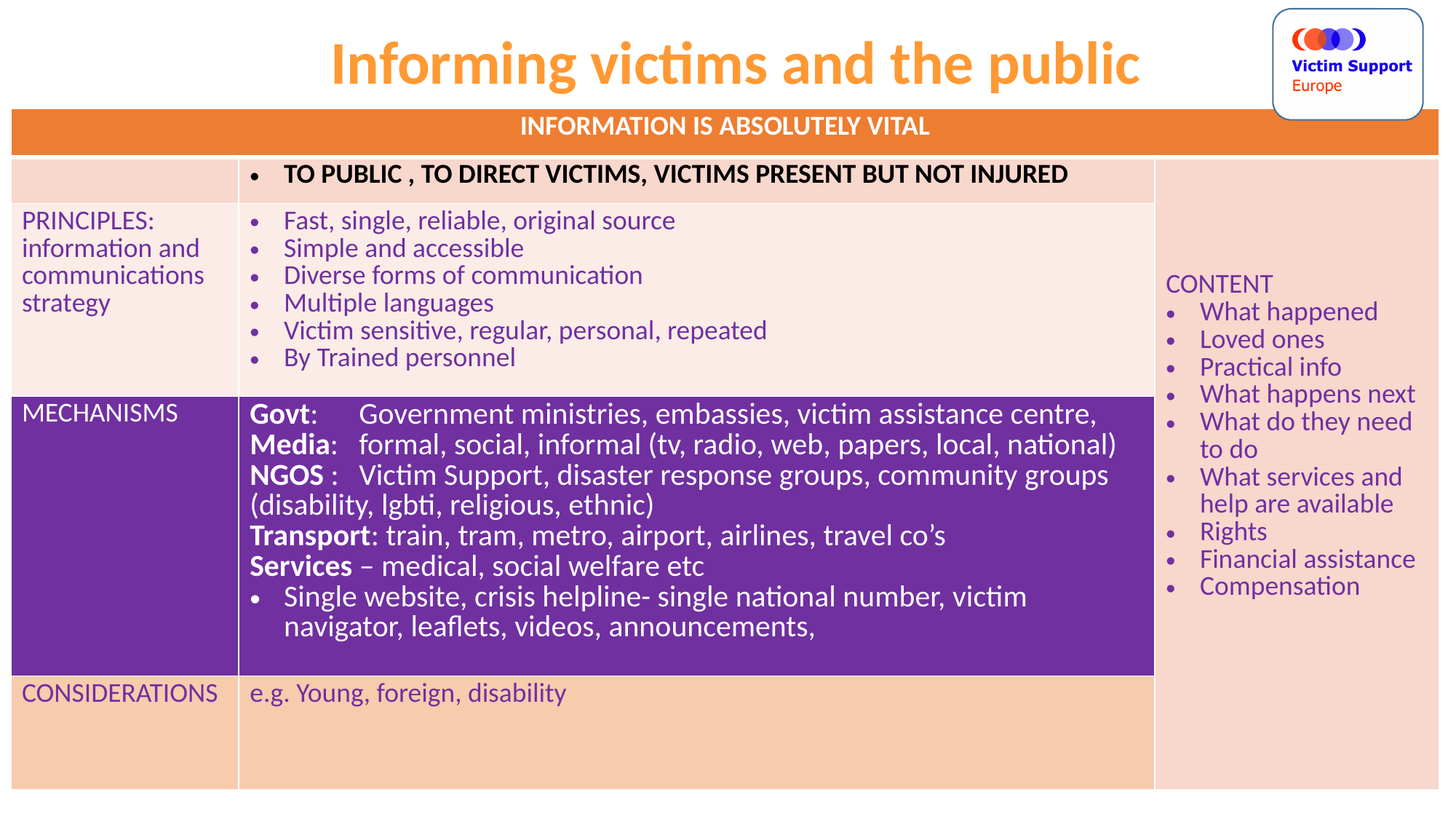

# Informing victims and the public

| INFORMATION IS ABSOLUTELY VITAL |  |  |
| --- | --- | --- |
|  | TO PUBLIC , TO DIRECT VICTIMS, VICTIMS PRESENT BUT NOT INJURED | CONTENT What happened Loved ones Practical info What happens next What do they need to do What services and help are available Rights Financial assistance Compensation |
| PRINCIPLES: information and communications strategy | Fast, single, reliable, original source Simple and accessible Diverse forms of communication Multiple languages Victim sensitive, regular, personal, repeated By Trained personnel |  |
| MECHANISMS | Govt: Government ministries, embassies, victim assistance centre, Media: formal, social, informal (tv, radio, web, papers, local, national) NGOS : Victim Support, disaster response groups, community groups (disability, lgbti, religious, ethnic) Transport: train, tram, metro, airport, airlines, travel co’s Services – medical, social welfare etc Single website, crisis helpline- single national number, victim navigator, leaflets, videos, announcements, |  |
| CONSIDERATIONS | e.g. Young, foreign, disability |  |